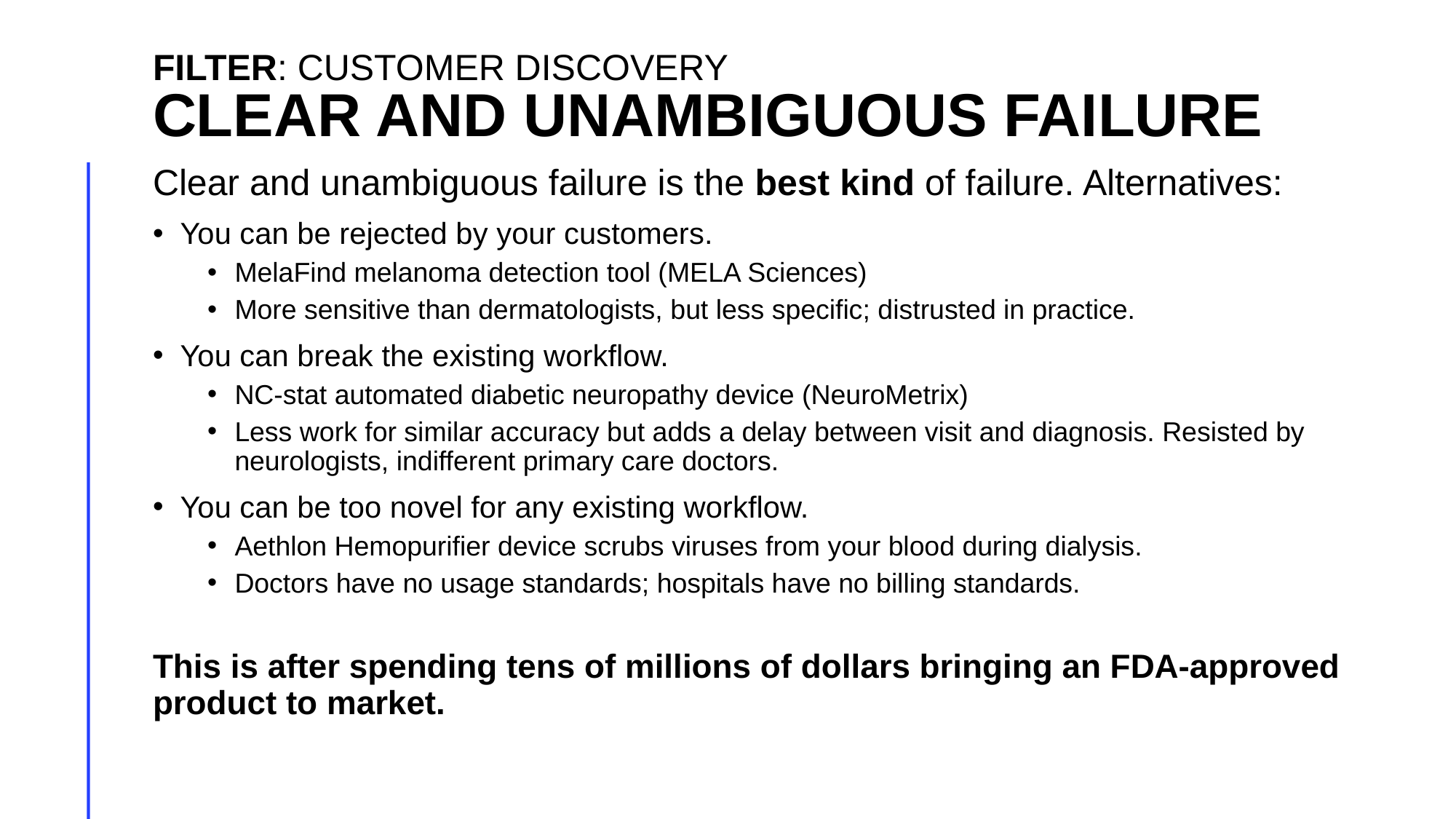

# Filter: Customer Discovery Clear and Unambiguous Failure
Clear and unambiguous failure is the best kind of failure. Alternatives:
You can be rejected by your customers.
MelaFind melanoma detection tool (MELA Sciences)
More sensitive than dermatologists, but less specific; distrusted in practice.
You can break the existing workflow.
NC-stat automated diabetic neuropathy device (NeuroMetrix)
Less work for similar accuracy but adds a delay between visit and diagnosis. Resisted by neurologists, indifferent primary care doctors.
You can be too novel for any existing workflow.
Aethlon Hemopurifier device scrubs viruses from your blood during dialysis.
Doctors have no usage standards; hospitals have no billing standards.

This is after spending tens of millions of dollars bringing an FDA-approved product to market.